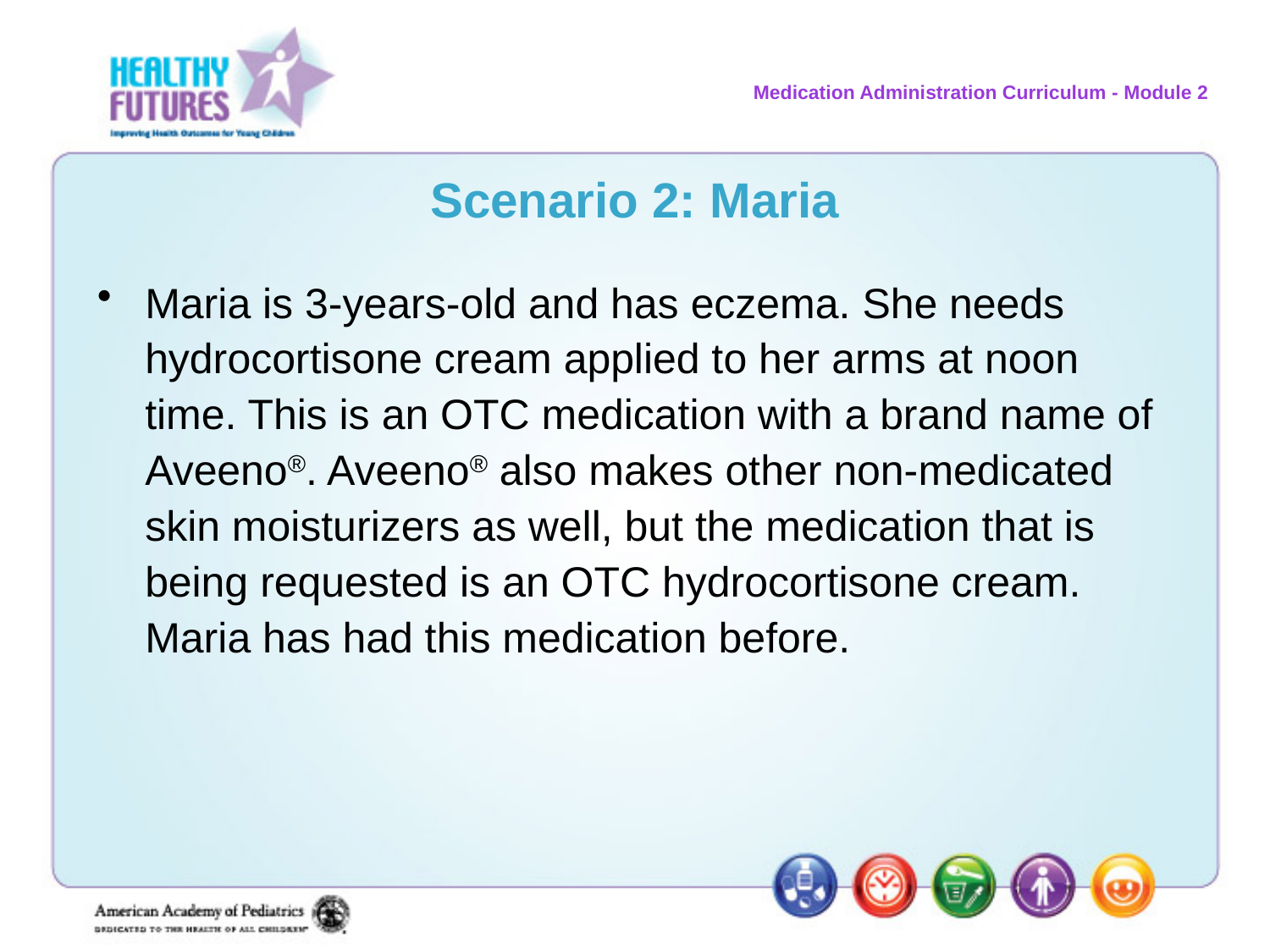

# Scenario 2: Maria
Maria is 3-years-old and has eczema. She needs hydrocortisone cream applied to her arms at noon time. This is an OTC medication with a brand name of Aveeno®. Aveeno® also makes other non-medicated skin moisturizers as well, but the medication that is being requested is an OTC hydrocortisone cream. Maria has had this medication before.